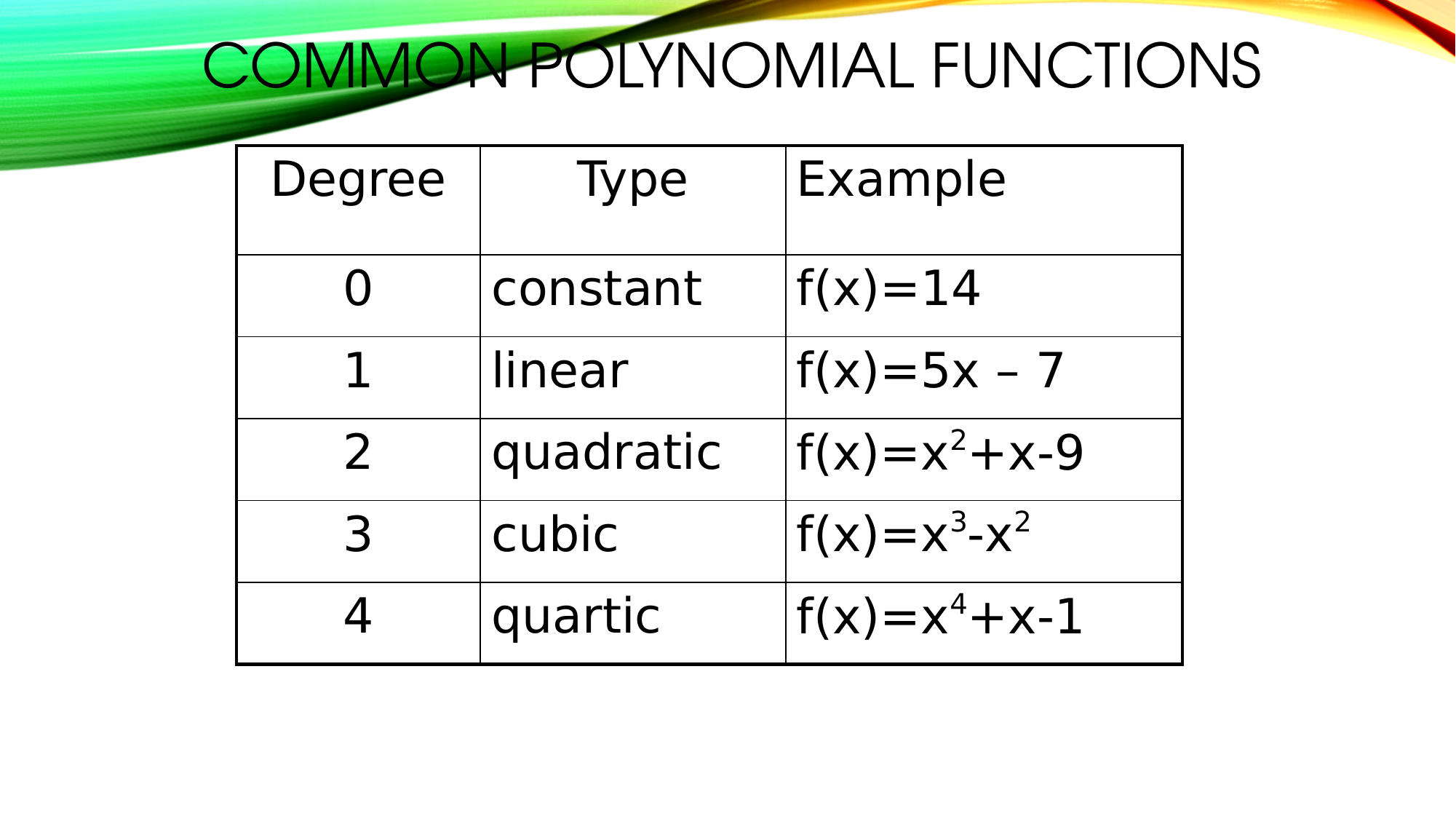

# Common Polynomial Functions
| Degree | Type | Example |
| --- | --- | --- |
| 0 | constant | f(x)=14 |
| 1 | linear | f(x)=5x – 7 |
| 2 | quadratic | f(x)=x2+x-9 |
| 3 | cubic | f(x)=x3-x2 |
| 4 | quartic | f(x)=x4+x-1 |